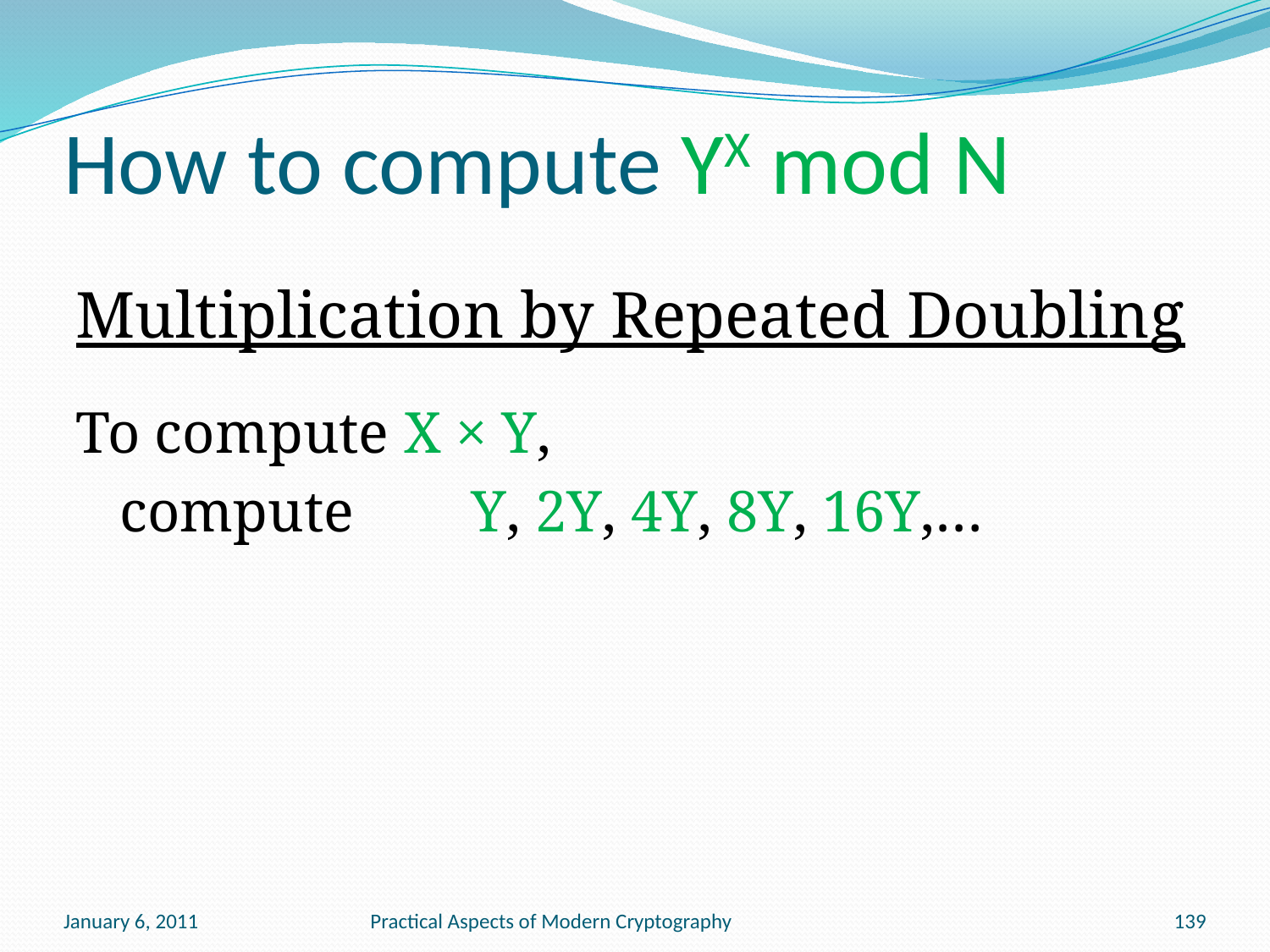

# How to compute YX mod N
Multiplication by Repeated Doubling

To compute X × Y,
   compute        Y, 2Y, 4Y, 8Y, 16Y,…

January 6, 2011
Practical Aspects of Modern Cryptography
139